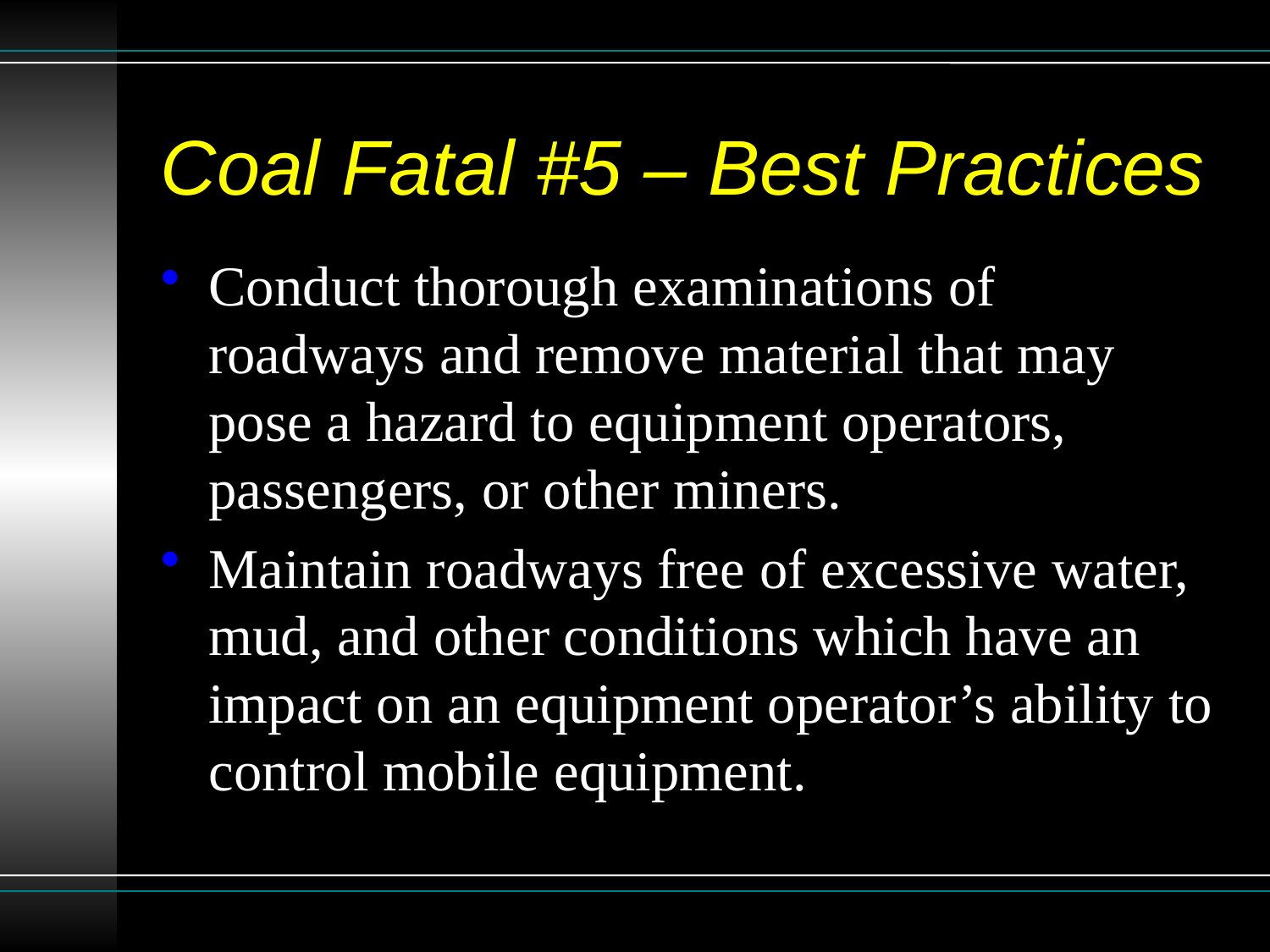

# Coal Fatal #5 – Best Practices
Conduct thorough examinations of roadways and remove material that may pose a hazard to equipment operators, passengers, or other miners.
Maintain roadways free of excessive water, mud, and other conditions which have an impact on an equipment operator’s ability to control mobile equipment.